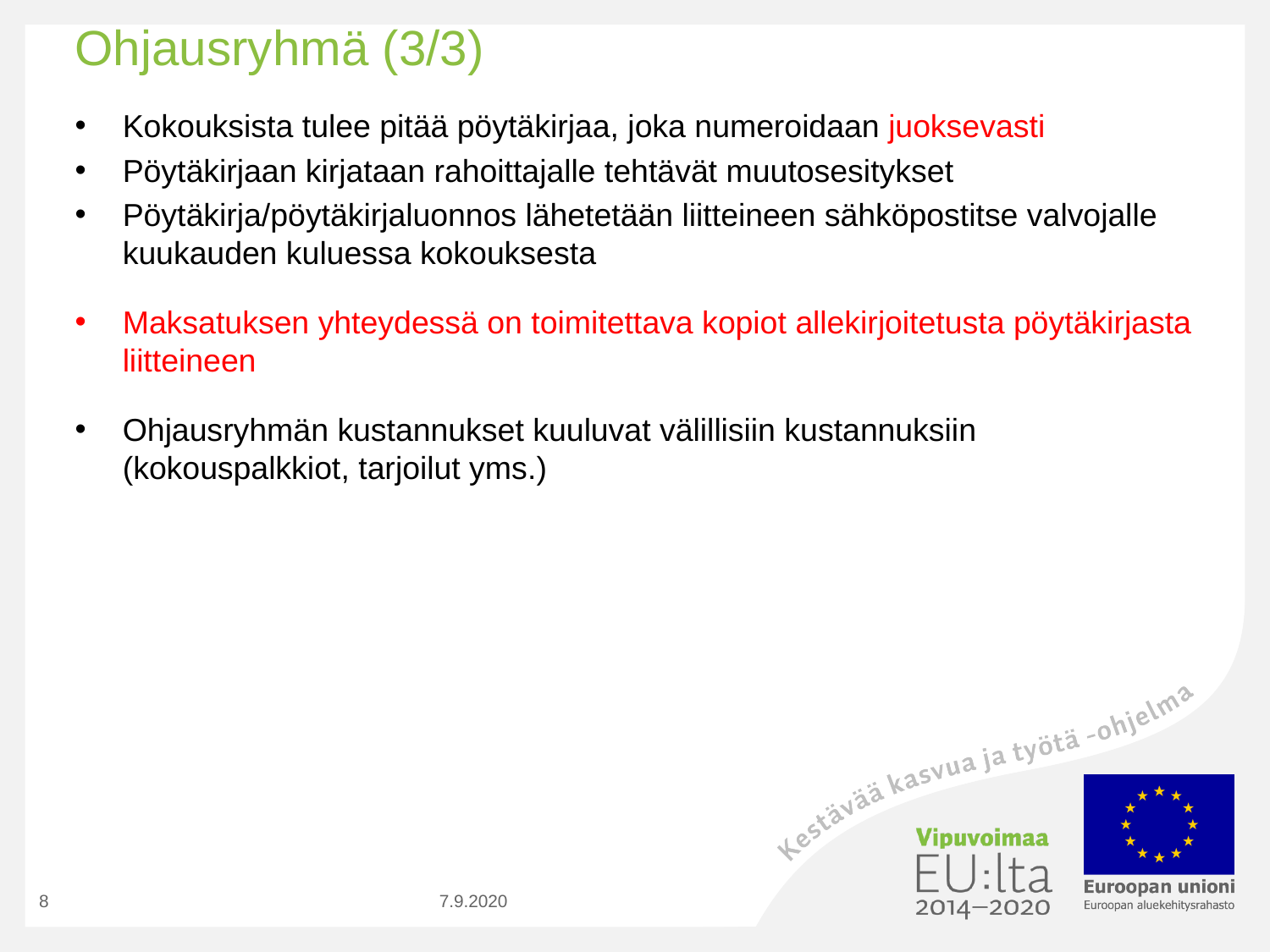

# Ohjausryhmä (3/3)
Kokouksista tulee pitää pöytäkirjaa, joka numeroidaan juoksevasti
Pöytäkirjaan kirjataan rahoittajalle tehtävät muutosesitykset
Pöytäkirja/pöytäkirjaluonnos lähetetään liitteineen sähköpostitse valvojalle kuukauden kuluessa kokouksesta

Maksatuksen yhteydessä on toimitettava kopiot allekirjoitetusta pöytäkirjasta liitteineen

Ohjausryhmän kustannukset kuuluvat välillisiin kustannuksiin (kokouspalkkiot, tarjoilut yms.)

8
7.9.2020